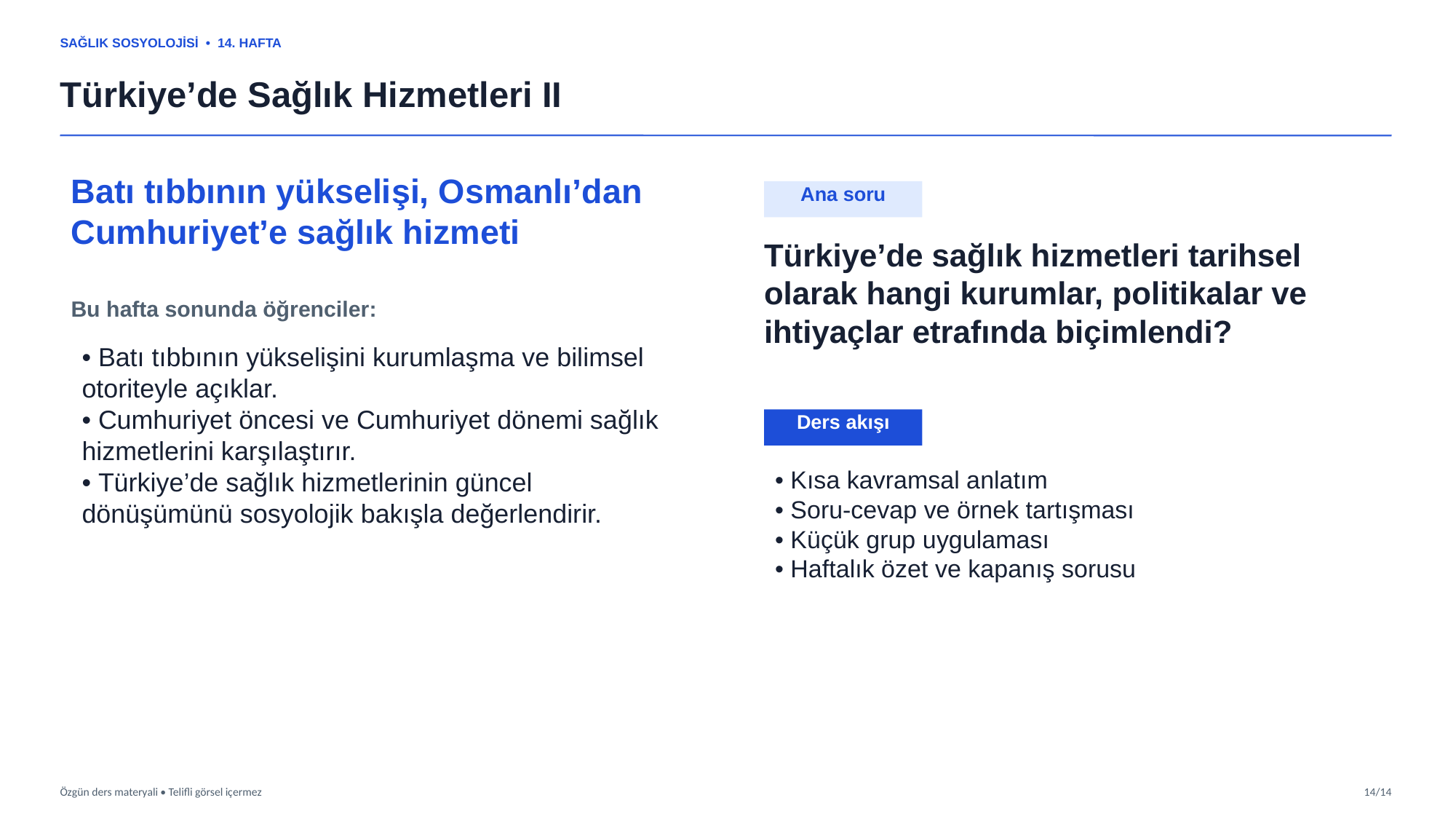

SAĞLIK SOSYOLOJİSİ  •  14. HAFTA
Türkiye’de Sağlık Hizmetleri II

Batı tıbbının yükselişi, Osmanlı’dan Cumhuriyet’e sağlık hizmeti
Ana soru
Türkiye’de sağlık hizmetleri tarihsel olarak hangi kurumlar, politikalar ve ihtiyaçlar etrafında biçimlendi?
Bu hafta sonunda öğrenciler:
• Batı tıbbının yükselişini kurumlaşma ve bilimsel otoriteyle açıklar.
• Cumhuriyet öncesi ve Cumhuriyet dönemi sağlık hizmetlerini karşılaştırır.
• Türkiye’de sağlık hizmetlerinin güncel dönüşümünü sosyolojik bakışla değerlendirir.
Ders akışı
• Kısa kavramsal anlatım
• Soru-cevap ve örnek tartışması
• Küçük grup uygulaması
• Haftalık özet ve kapanış sorusu
Özgün ders materyali • Telifli görsel içermez
14/14